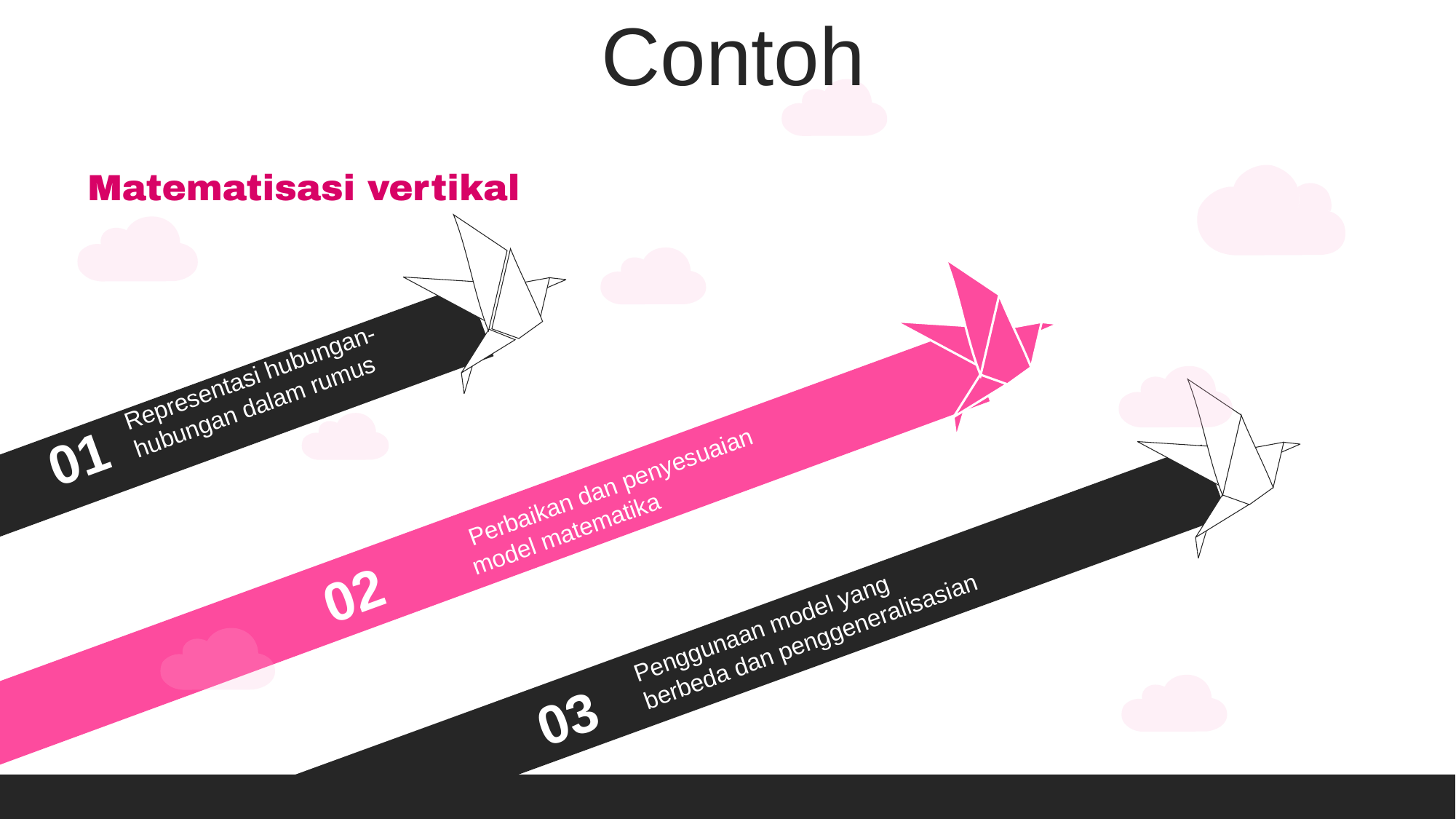

Contoh

Matematisasi vertikal

Representasi hubungan-hubungan dalam rumus

01
 Perbaikan dan penyesuaian model matematika

02
Penggunaan model yang berbeda dan penggeneralisasian
Get a modern PowerPoint  Presentation that is beautifully designed.

04

03